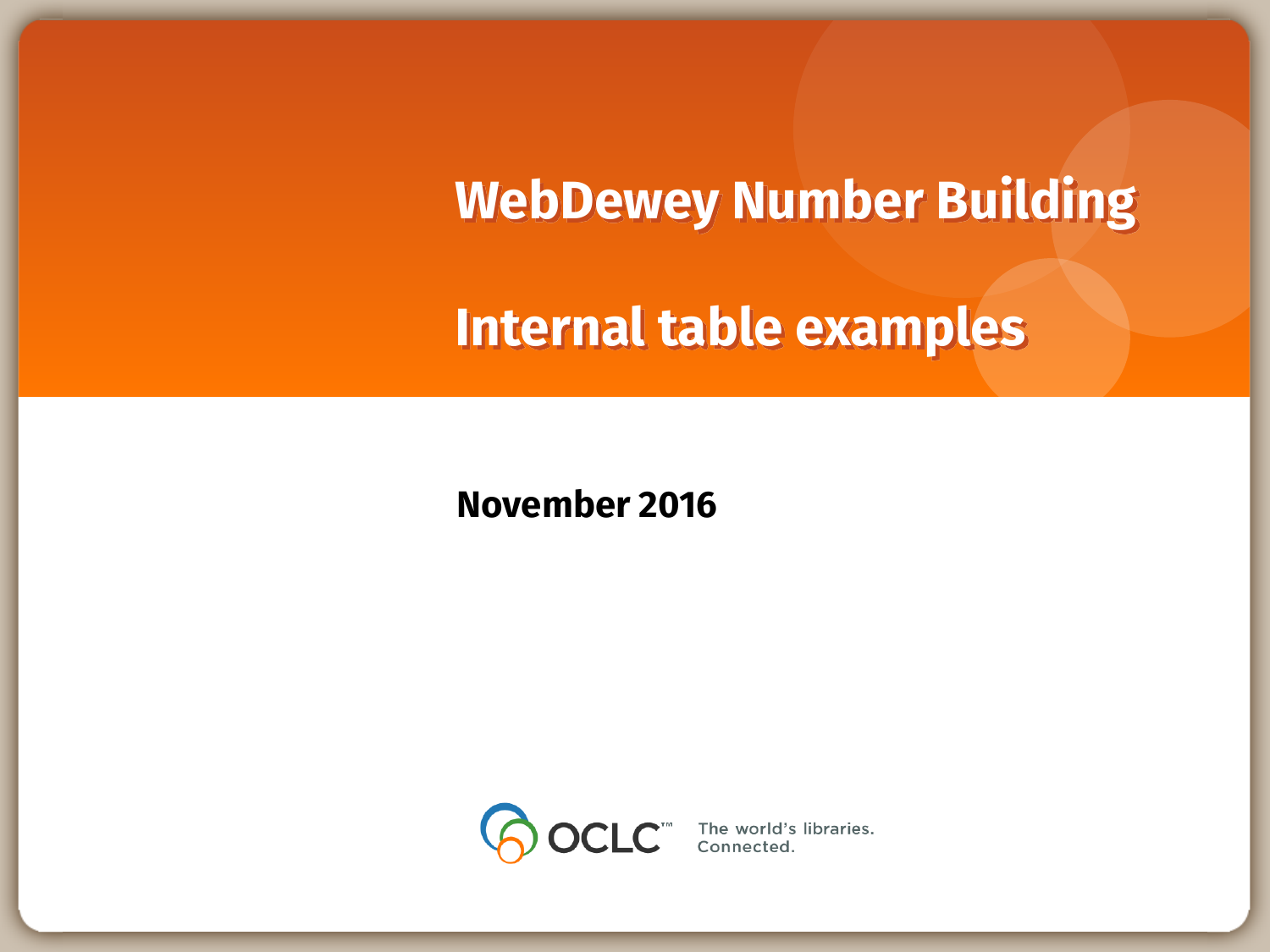

# WebDewey Number Building Internal table examples
November 2016